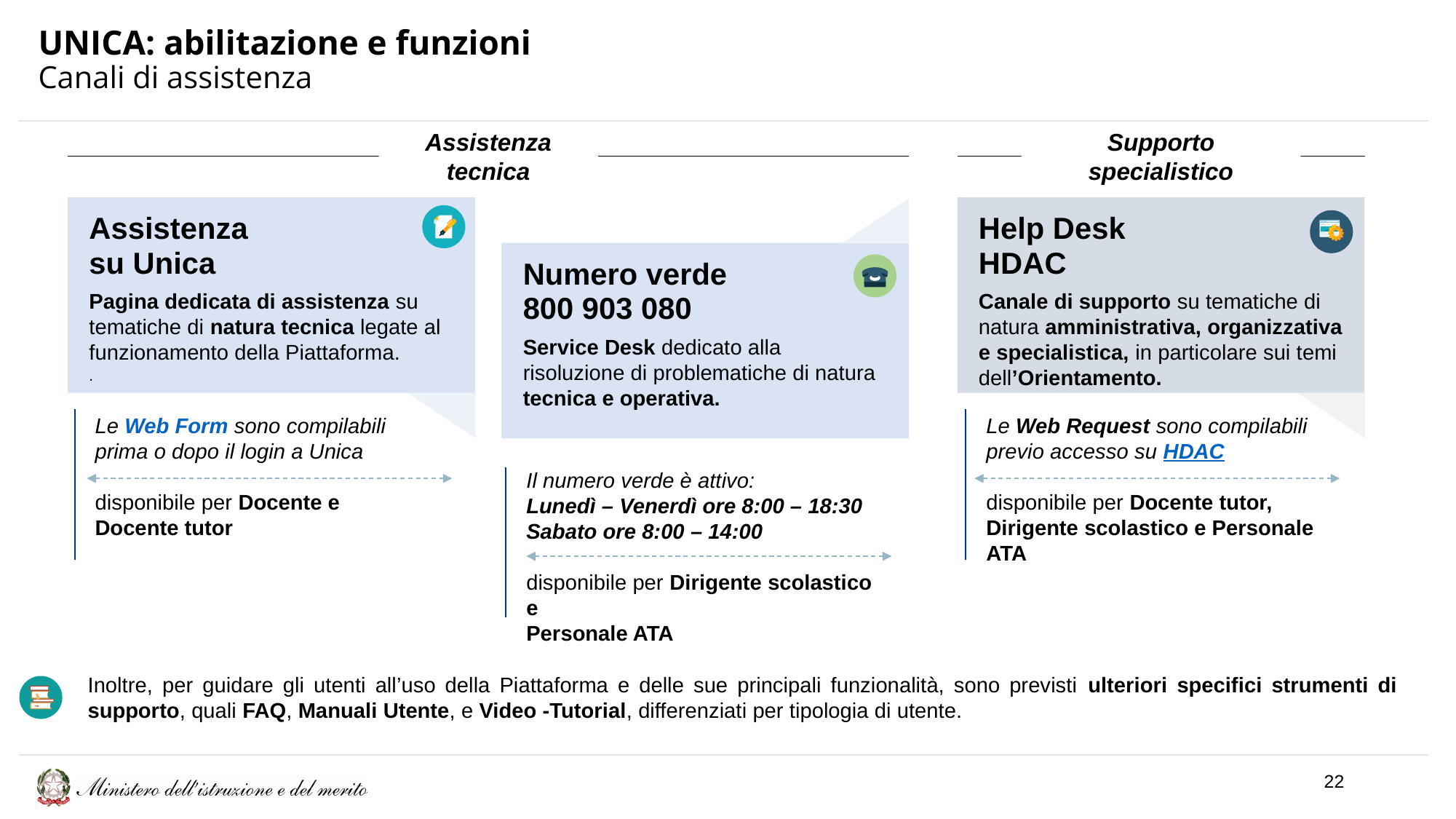

# UNICA: abilitazione e funzioni Canali di assistenza
Assistenza tecnica
Supporto specialistico
Assistenza
su Unica
Pagina dedicata di assistenza su tematiche di natura tecnica legate al funzionamento della Piattaforma.
.

Numero verde
800 903 080
Service Desk dedicato alla risoluzione di problematiche di natura tecnica e operativa.
Help Desk
HDAC
Canale di supporto su tematiche di natura amministrativa, organizzativa e specialistica, in particolare sui temi dell’Orientamento.

Le Web Form sono compilabili prima o dopo il login a Unica

disponibile per Docente e
Docente tutor

Le Web Request sono compilabili previo accesso su HDAC

disponibile per Docente tutor, Dirigente scolastico e Personale ATA

Il numero verde è attivo:
Lunedì – Venerdì ore 8:00 – 18:30
Sabato ore 8:00 – 14:00

disponibile per Dirigente scolastico e
Personale ATA

Inoltre, per guidare gli utenti all’uso della Piattaforma e delle sue principali funzionalità, sono previsti ulteriori specifici strumenti di supporto, quali FAQ, Manuali Utente, e Video -Tutorial, differenziati per tipologia di utente.

22